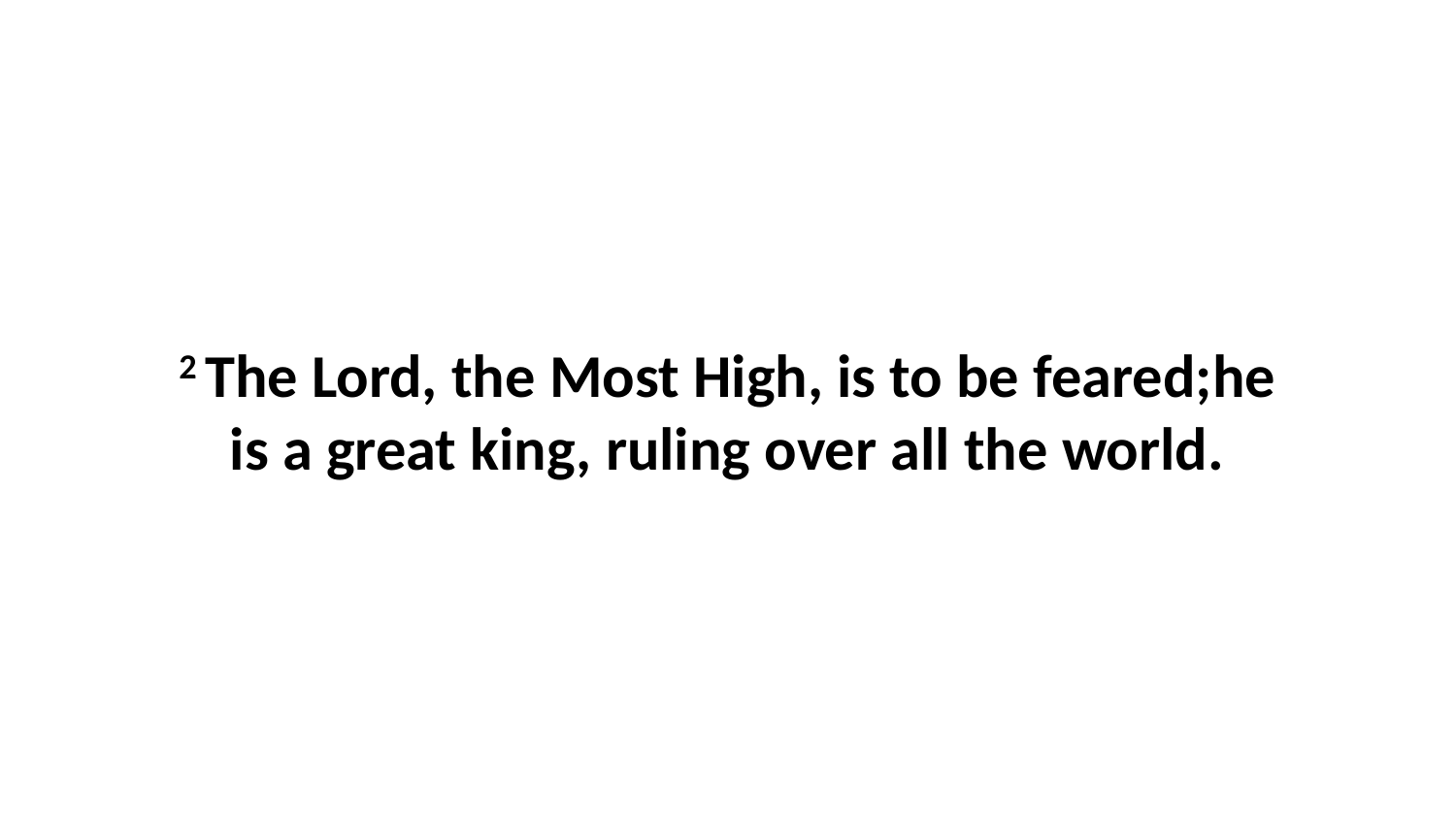

2 The Lord, the Most High, is to be feared;he is a great king, ruling over all the world.